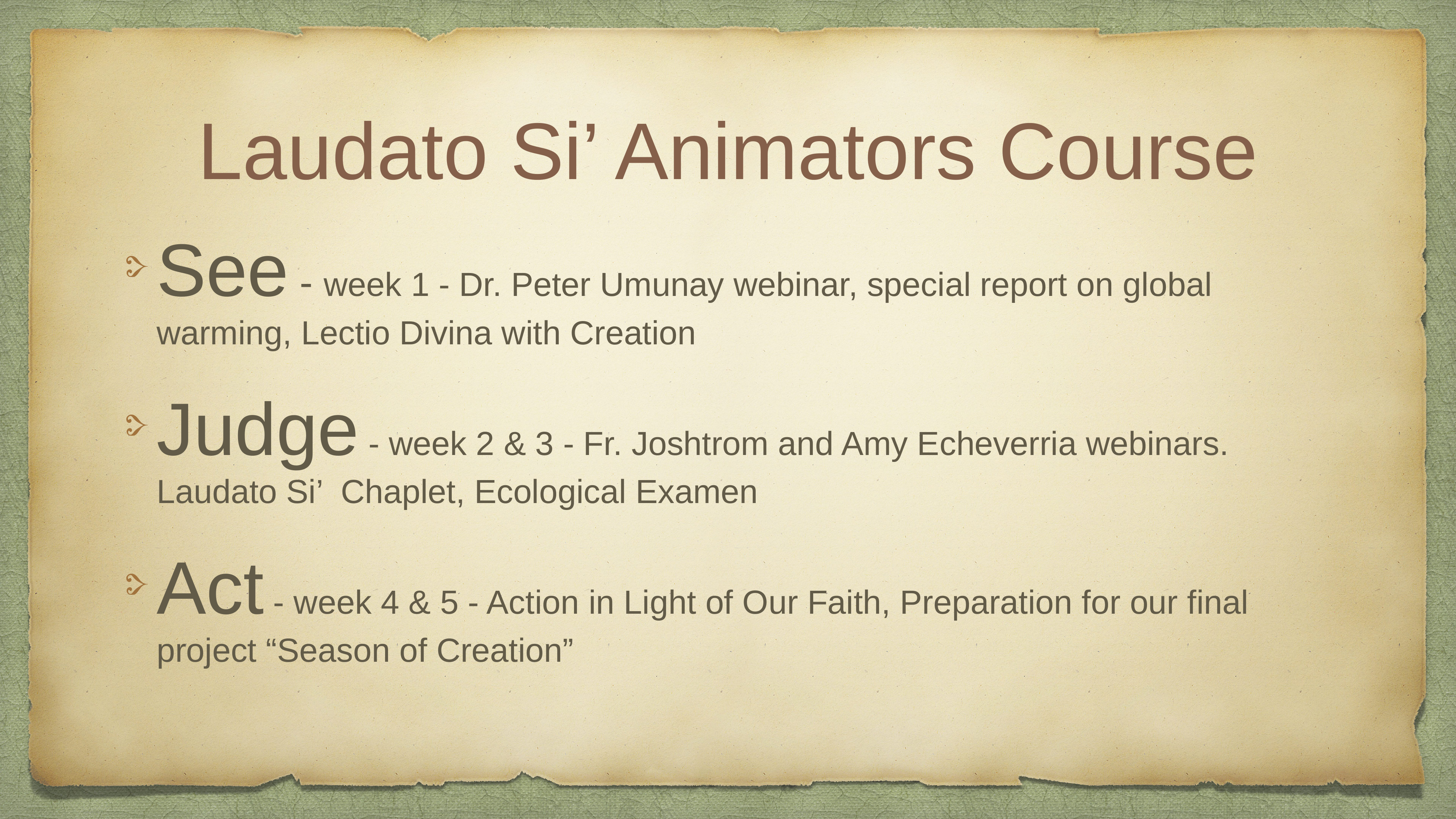

# Laudato Si’ Animators Course
See - week 1 - Dr. Peter Umunay webinar, special report on global warming, Lectio Divina with Creation
Judge - week 2 & 3 - Fr. Joshtrom and Amy Echeverria webinars. Laudato Si’  Chaplet, Ecological Examen
Act - week 4 & 5 - Action in Light of Our Faith, Preparation for our final project “Season of Creation”